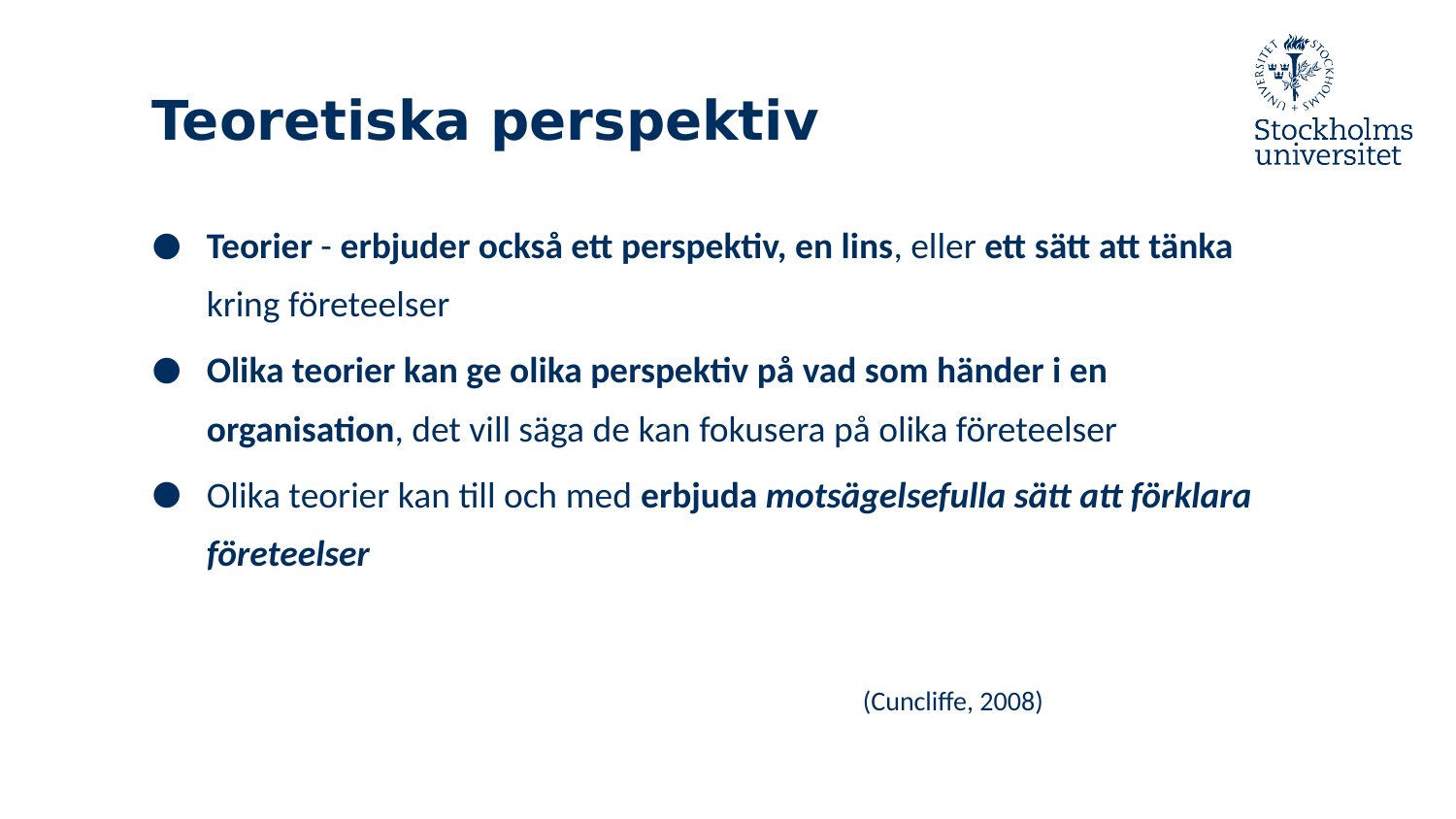

# Teoretiska perspektiv
Teorier - erbjuder också ett perspektiv, en lins, eller ett sätt att tänka kring företeelser
Olika teorier kan ge olika perspektiv på vad som händer i en organisation, det vill säga de kan fokusera på olika företeelser
Olika teorier kan till och med erbjuda motsägelsefulla sätt att förklara företeelser

(Cuncliffe, 2008)